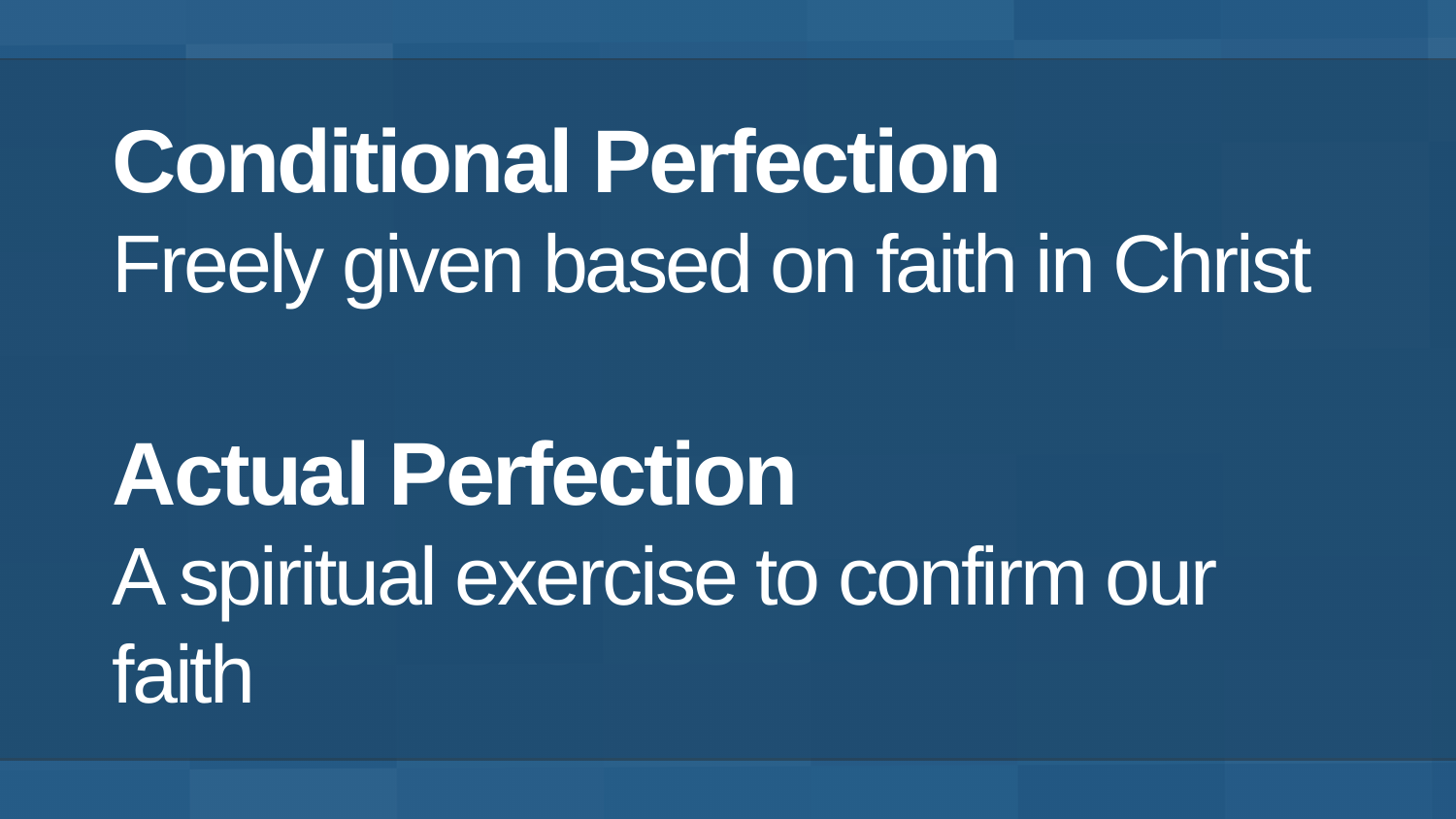

# Conditional Perfection Freely given based on faith in Christ Actual Perfection A spiritual exercise to confirm our faith